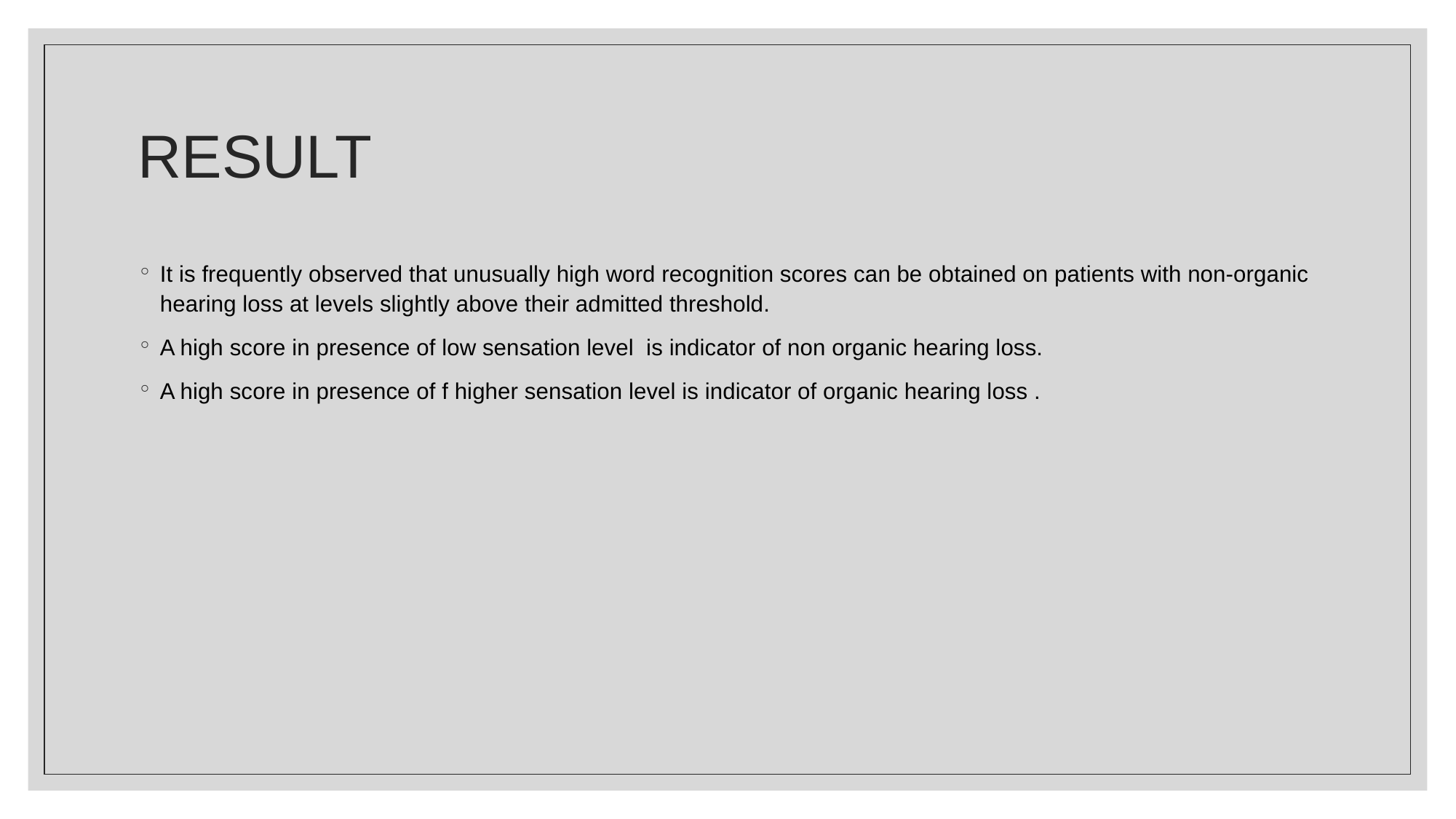

# RESULT
It is frequently observed that unusually high word recognition scores can be obtained on patients with non-organic hearing loss at levels slightly above their admitted threshold.
A high score in presence of low sensation level  is indicator of non organic hearing loss.
A high score in presence of f higher sensation level is indicator of organic hearing loss .